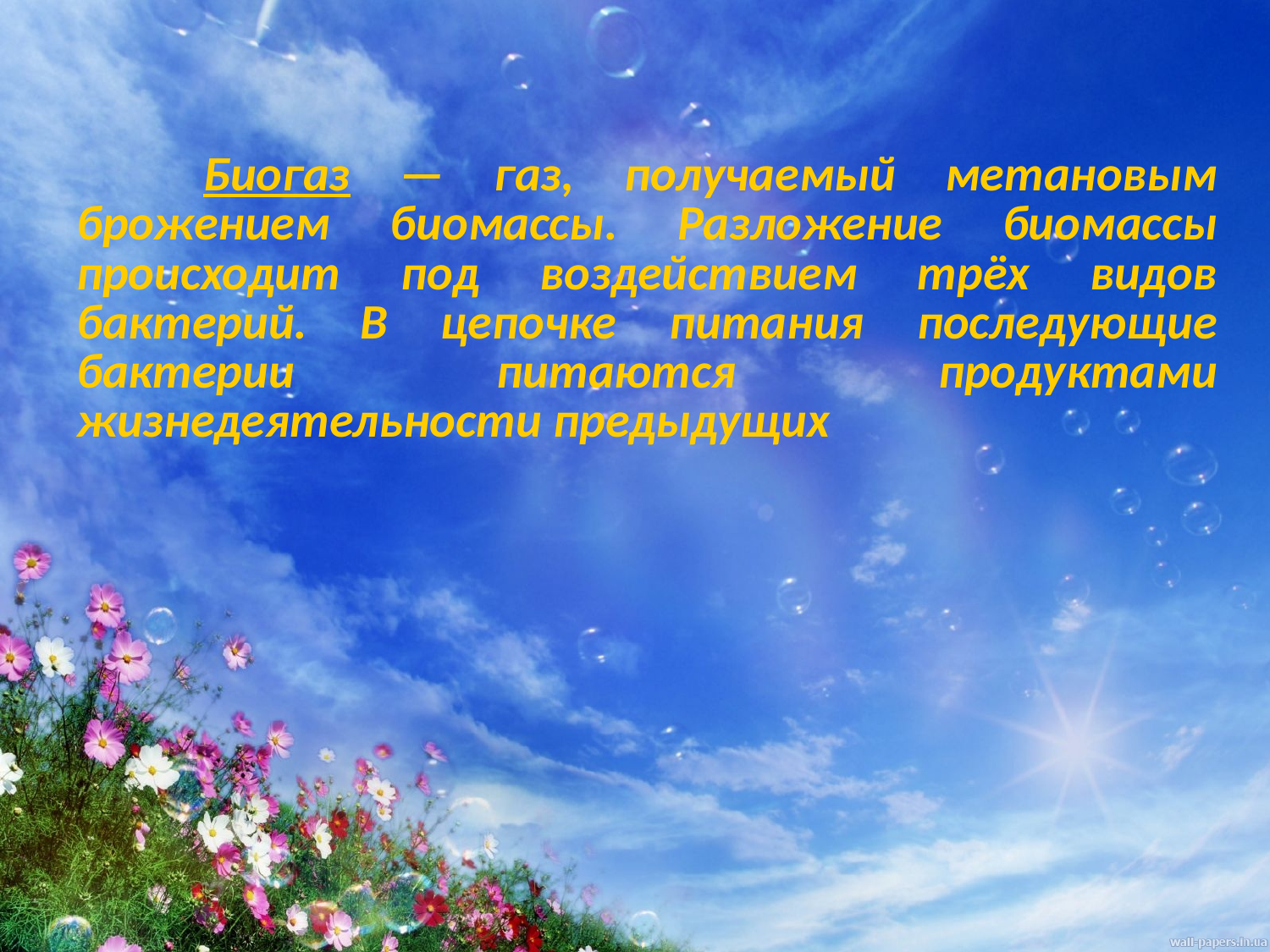

# Биогаз — газ, получаемый метановым брожением биомассы. Разложение биомассы происходит под воздействием трёх видов бактерий. В цепочке питания последующие бактерии питаются продуктами жизнедеятельности предыдущих